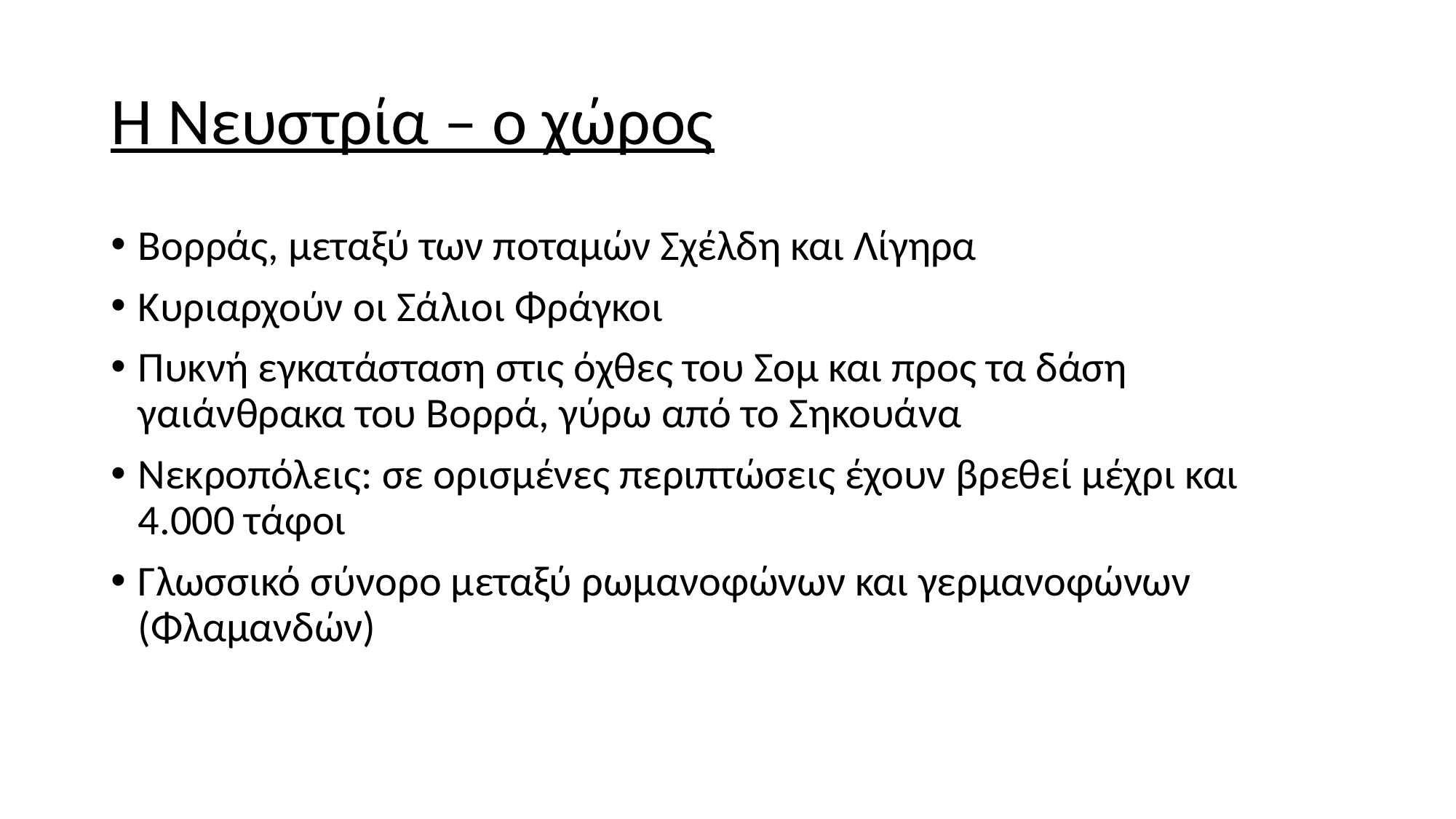

# Η Νευστρία – ο χώρος
Βορράς, μεταξύ των ποταμών Σχέλδη και Λίγηρα
Κυριαρχούν οι Σάλιοι Φράγκοι
Πυκνή εγκατάσταση στις όχθες του Σομ και προς τα δάση γαιάνθρακα του Βορρά, γύρω από το Σηκουάνα
Νεκροπόλεις: σε ορισμένες περιπτώσεις έχουν βρεθεί μέχρι και 4.000 τάφοι
Γλωσσικό σύνορο μεταξύ ρωμανοφώνων και γερμανοφώνων (Φλαμανδών)